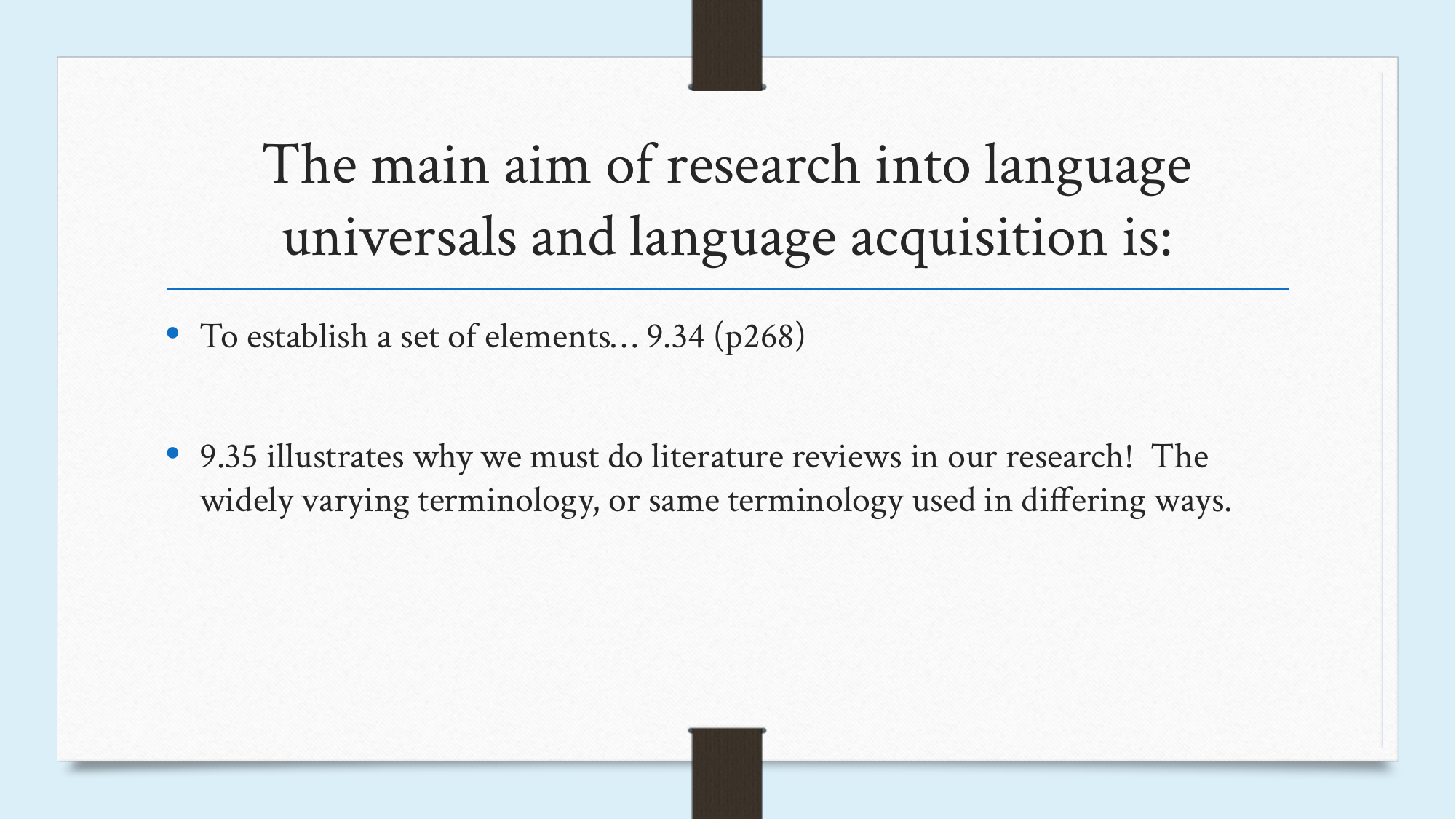

# The main aim of research into language universals and language acquisition is:
To establish a set of elements… 9.34 (p268)

9.35 illustrates why we must do literature reviews in our research!  The widely varying terminology, or same terminology used in differing ways.